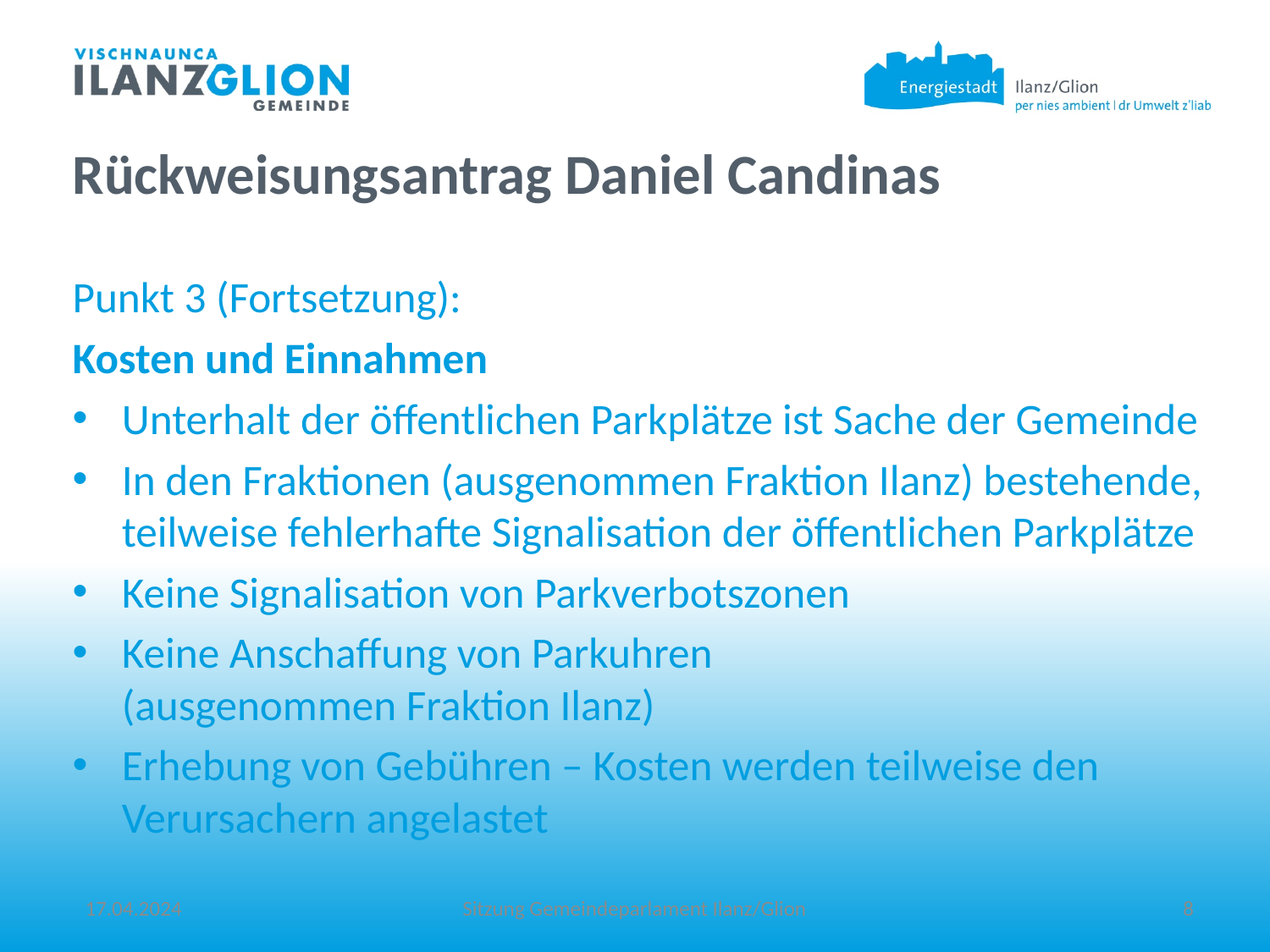

Rückweisungsantrag Daniel Candinas
Punkt 3 (Fortsetzung):
Kosten und Einnahmen
Unterhalt der öffentlichen Parkplätze ist Sache der Gemeinde
In den Fraktionen (ausgenommen Fraktion Ilanz) bestehende, teilweise fehlerhafte Signalisation der öffentlichen Parkplätze
Keine Signalisation von Parkverbotszonen
Keine Anschaffung von Parkuhren
(ausgenommen Fraktion Ilanz)
Erhebung von Gebühren – Kosten werden teilweise den Verursachern angelastet
17.04.2024
Sitzung Gemeindeparlament Ilanz/Glion
8